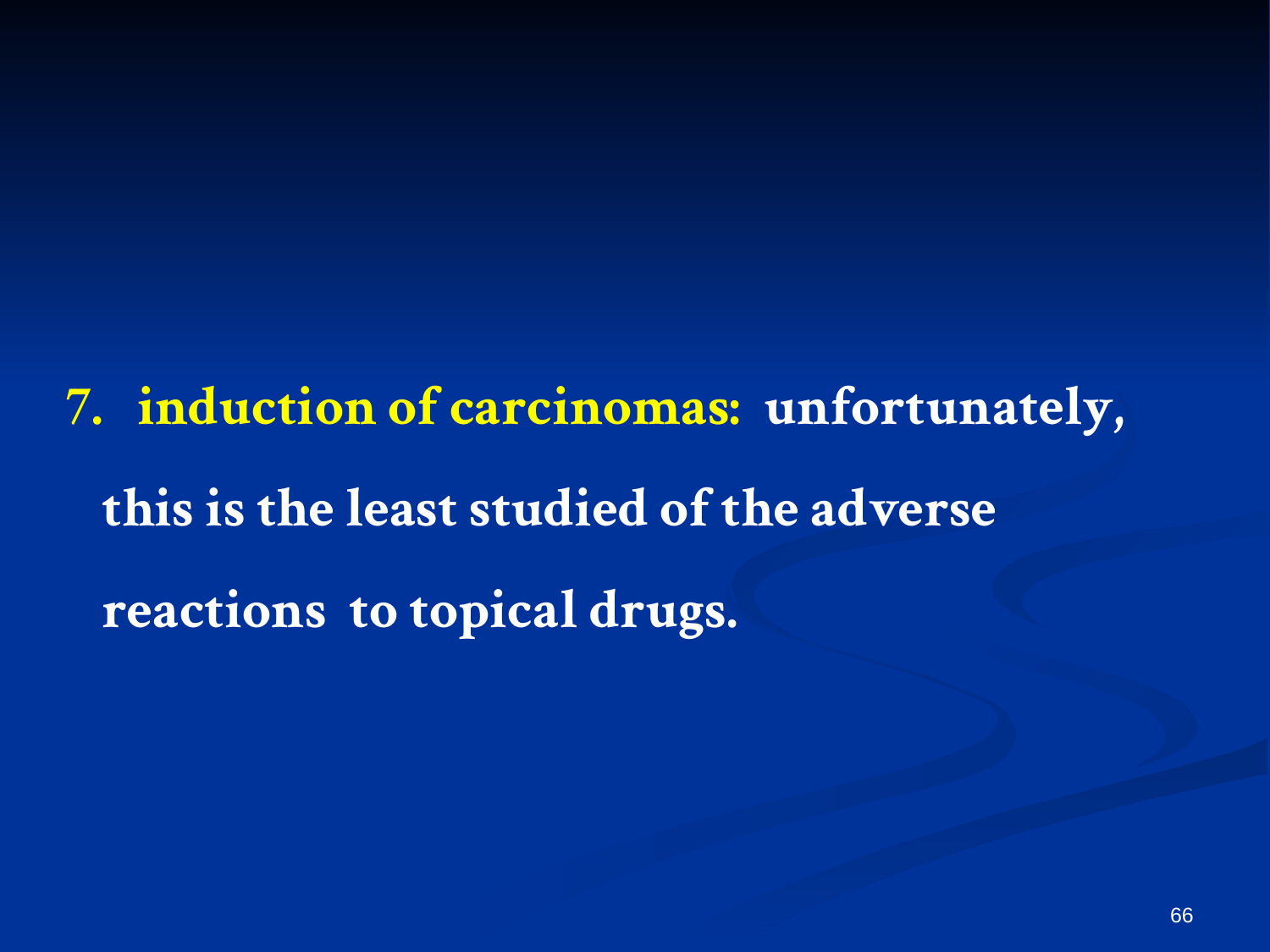

7.   induction of carcinomas:  unfortunately, this is the least studied of the adverse reactions  to topical drugs.
66